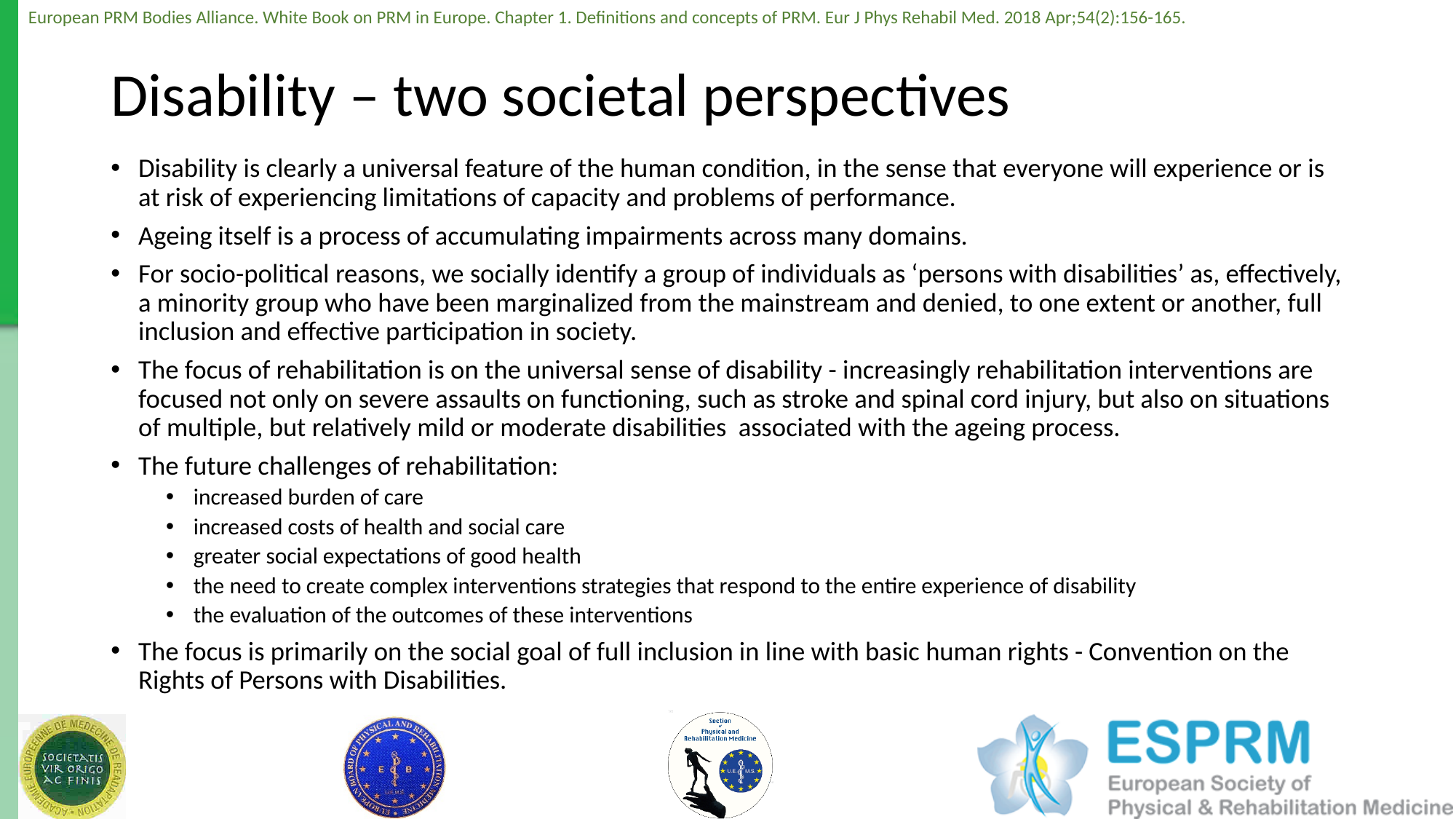

# Disability – two societal perspectives
Disability is clearly a universal feature of the human condition, in the sense that everyone will experience or is at risk of experiencing limitations of capacity and problems of performance.
Ageing itself is a process of accumulating impairments across many domains.
For socio-political reasons, we socially identify a group of individuals as ‘persons with disabilities’ as, effectively, a minority group who have been marginalized from the mainstream and denied, to one extent or another, full inclusion and effective participation in society.
The focus of rehabilitation is on the universal sense of disability - increasingly rehabilitation interventions are focused not only on severe assaults on functioning, such as stroke and spinal cord injury, but also on situations of multiple, but relatively mild or moderate disabilities  associated with the ageing process.
The future challenges of rehabilitation:
increased burden of care
increased costs of health and social care
greater social expectations of good health
the need to create complex interventions strategies that respond to the entire experience of disability
the evaluation of the outcomes of these interventions
The focus is primarily on the social goal of full inclusion in line with basic human rights - Convention on the Rights of Persons with Disabilities.